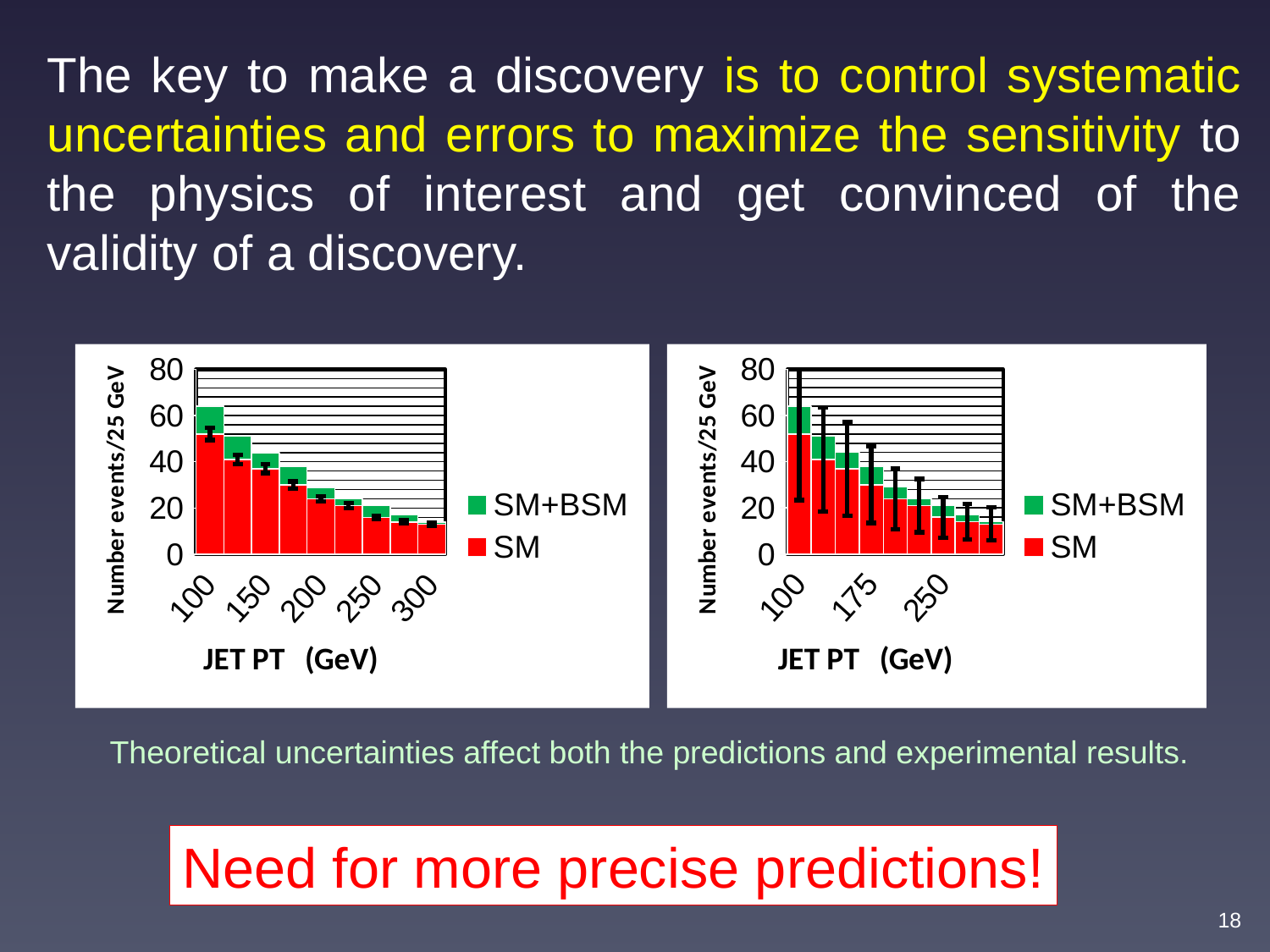

The key to make a discovery is to control systematic uncertainties and errors to maximize the sensitivity to the physics of interest and get convinced of the validity of a discovery.

### Chart

| Category | SM | SM+BSM |
|---|---|---|
| 100.0 | 52.0 | 12.0 |
| 125.0 | 41.0 | 10.0 |
| 150.0 | 37.0 | 7.0 |
| 175.0 | 30.0 | 8.0 |
| 200.0 | 24.0 | 5.0 |
| 225.0 | 21.0 | 3.0 |
| 250.0 | 16.0 | 5.0 |
| 275.0 | 14.0 | 3.0 |
| 300.0 | 13.0 | 1.0 |

### Chart

| Category | SM | SM+BSM |
|---|---|---|
| 100.0 | 52.0 | 12.0 |
| 125.0 | 41.0 | 10.0 |
| 150.0 | 37.0 | 7.0 |
| 175.0 | 30.0 | 8.0 |
| 200.0 | 24.0 | 5.0 |
| 225.0 | 21.0 | 3.0 |
| 250.0 | 16.0 | 5.0 |
| 275.0 | 14.0 | 3.0 |
| 300.0 | 13.0 | 1.0 |
Theoretical uncertainties affect both the predictions and experimental results.
Need for more precise predictions!
18